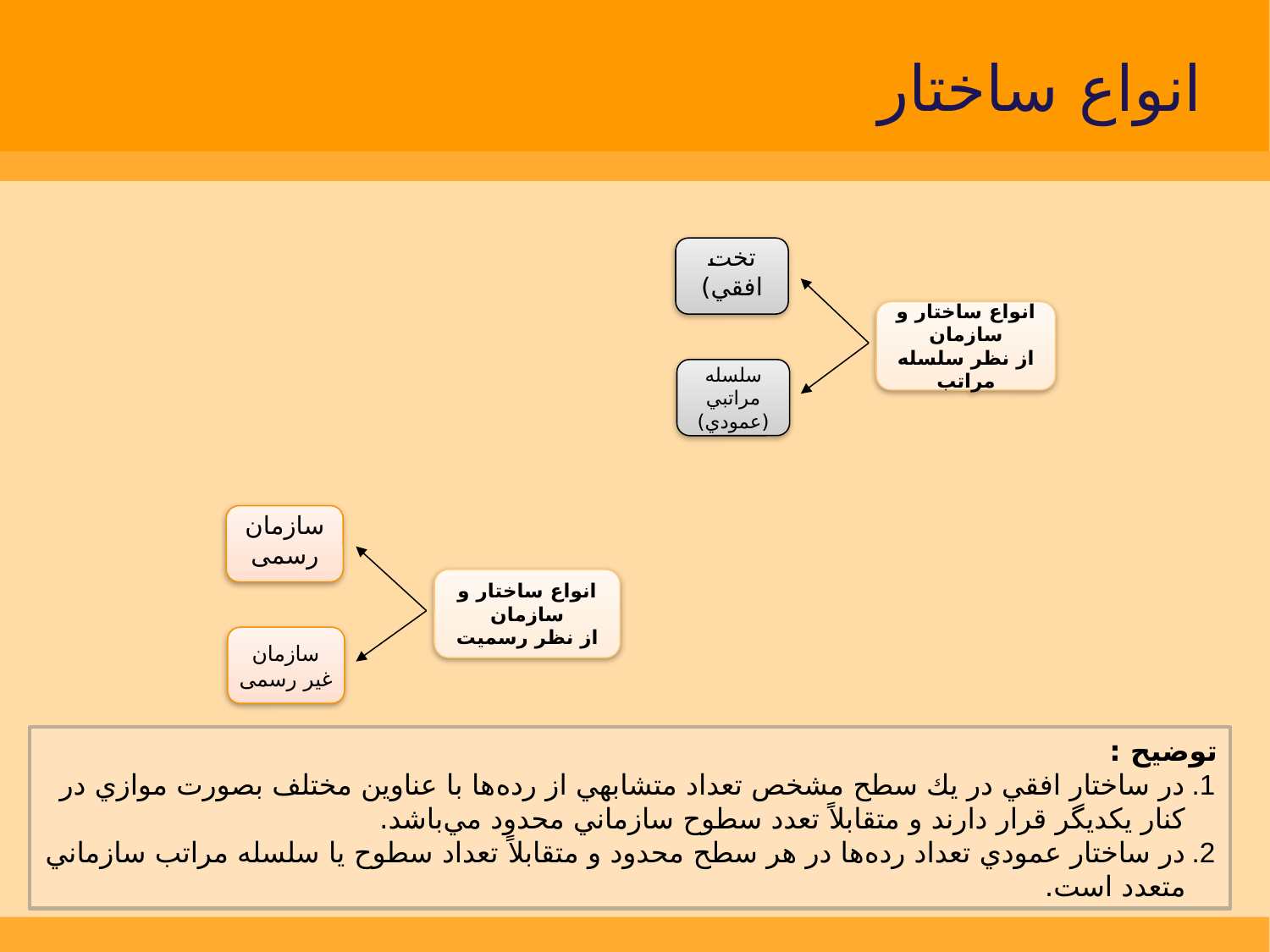

# انواع ساختار

تخت
افقي)

انواع ساختار و سازمان
از نظر سلسله مراتب

سلسله مراتبي
(عمودي)

سازمان
رسمی

انواع ساختار و سازمان
از نظر رسمیت

سازمان
غیر رسمی
توضيح :
در ساختار افقي در يك سطح مشخص تعداد متشابهي از رده‌ها با عناوين مختلف بصورت موازي در كنار يكديگر قرار دارند و متقابلاً تعدد سطوح سازماني محدود مي‌باشد.
در ساختار عمودي تعداد رده‌ها در هر سطح محدود و متقابلاً تعداد سطوح يا سلسله مراتب سازماني متعدد است.